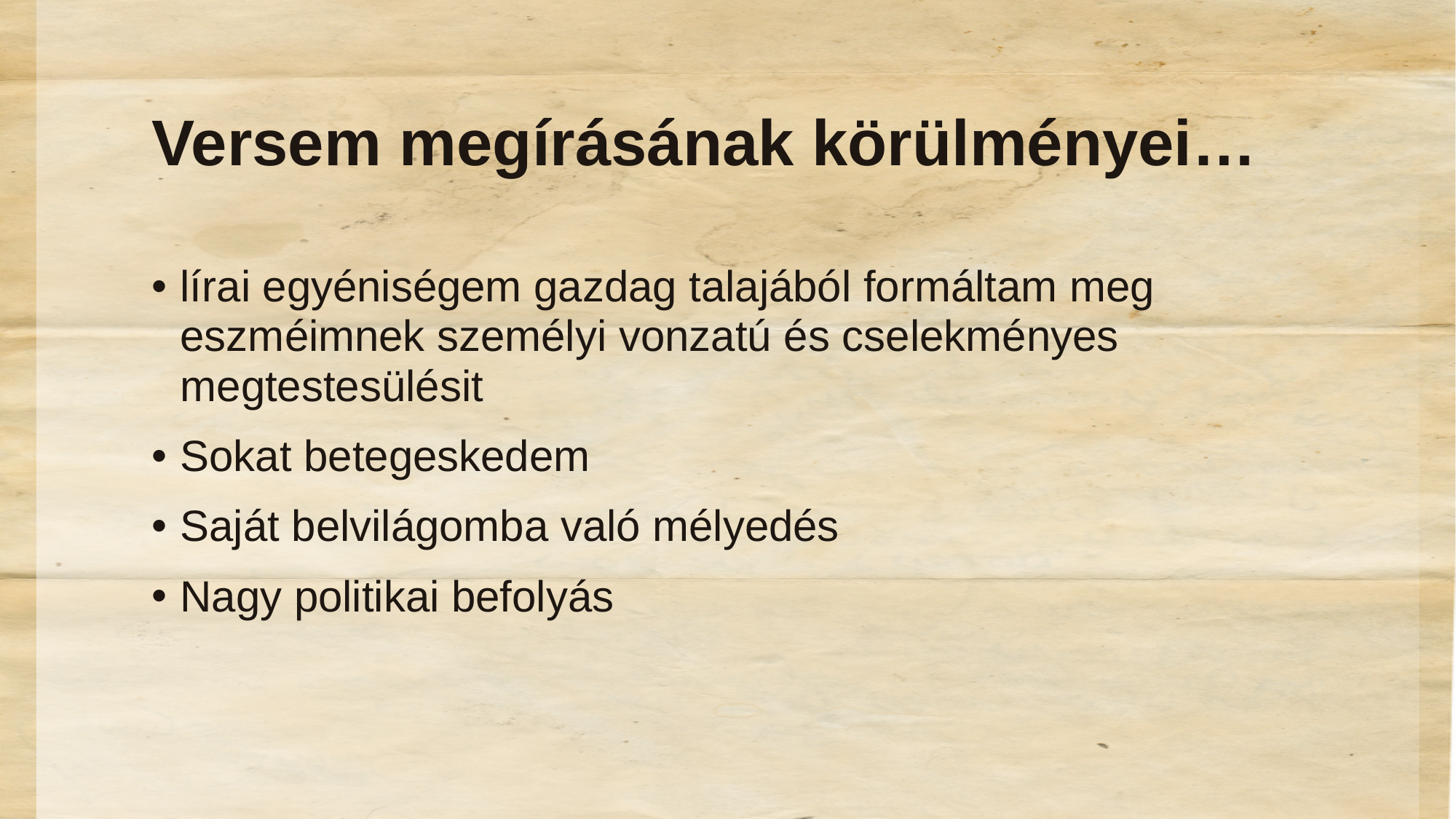

# Versem megírásának körülményei…
lírai egyé­niségem gazdag talajából formáltam meg eszméimnek személyi von­zatú és cselekményes megtestesülésit
Sokat betegeskedem
Saját belvilágomba való mélyedés
Nagy politikai befolyás